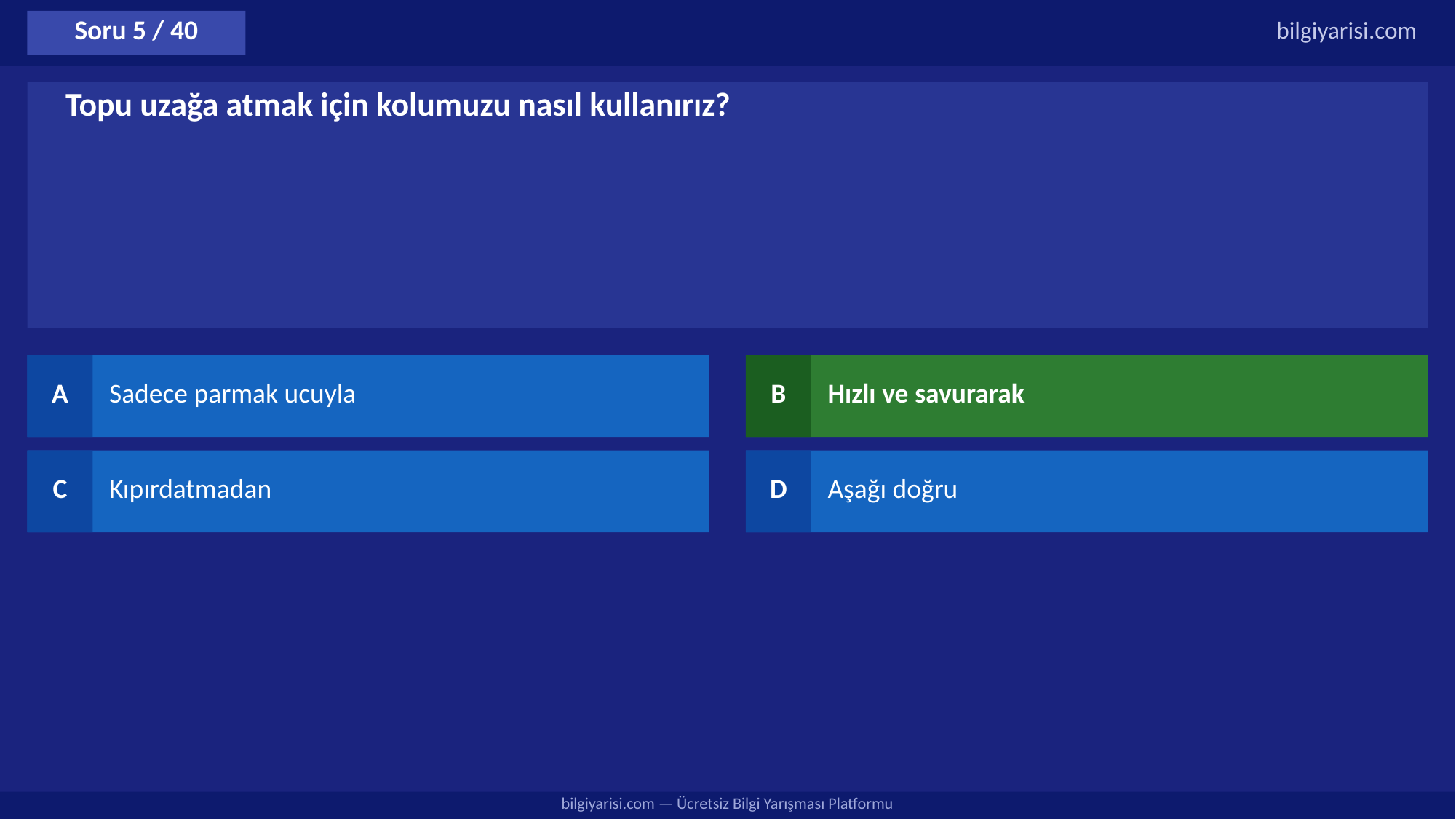

Soru 5 / 40
bilgiyarisi.com

Topu uzağa atmak için kolumuzu nasıl kullanırız?

A
Sadece parmak ucuyla

B
Hızlı ve savurarak

C
Kıpırdatmadan

D
Aşağı doğru
bilgiyarisi.com — Ücretsiz Bilgi Yarışması Platformu